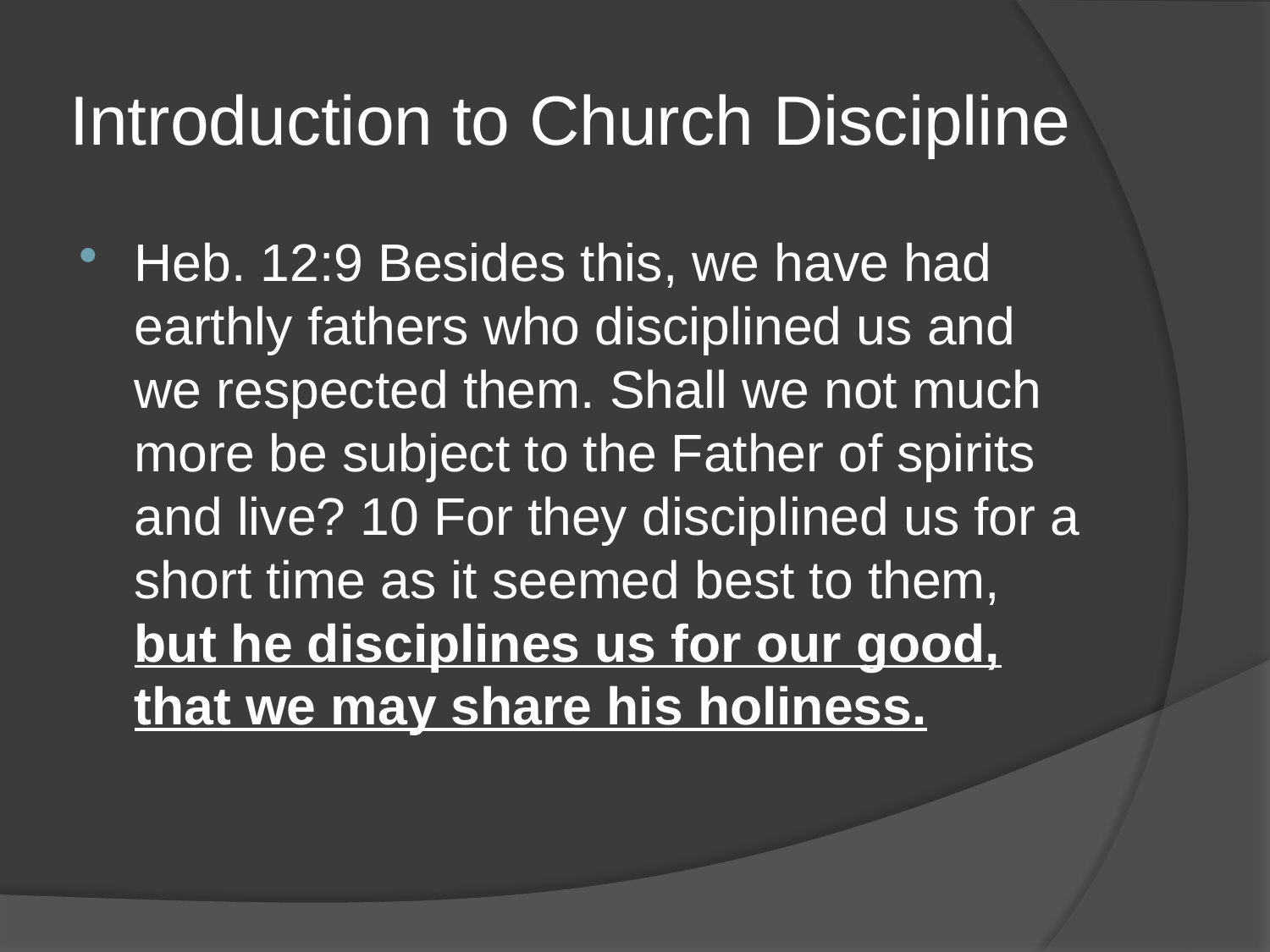

# Introduction to Church Discipline
Heb. 12:9 Besides this, we have had earthly fathers who disciplined us and we respected them. Shall we not much more be subject to the Father of spirits and live? 10 For they disciplined us for a short time as it seemed best to them, but he disciplines us for our good, that we may share his holiness.